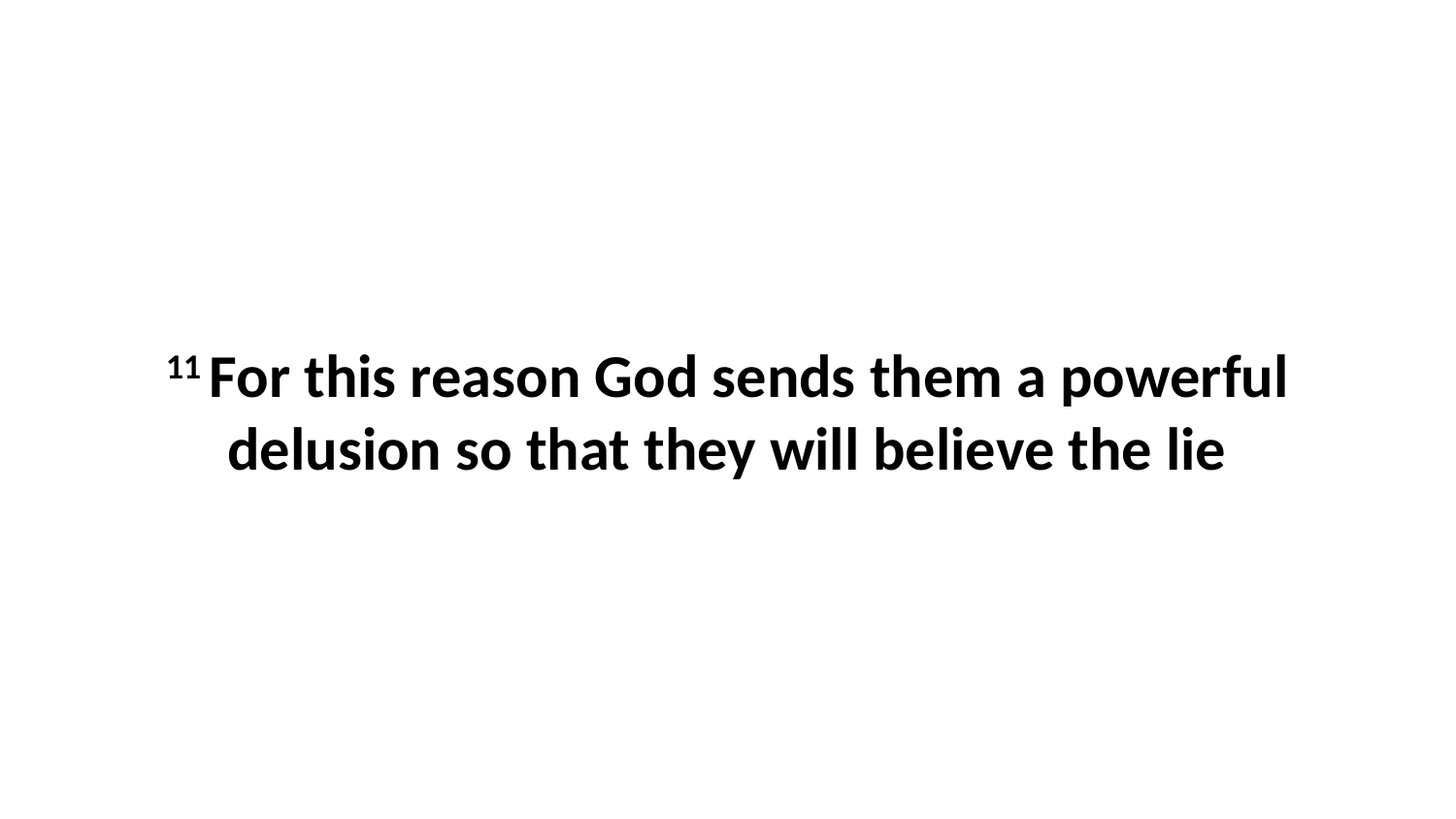

11 For this reason God sends them a powerful delusion so that they will believe the lie